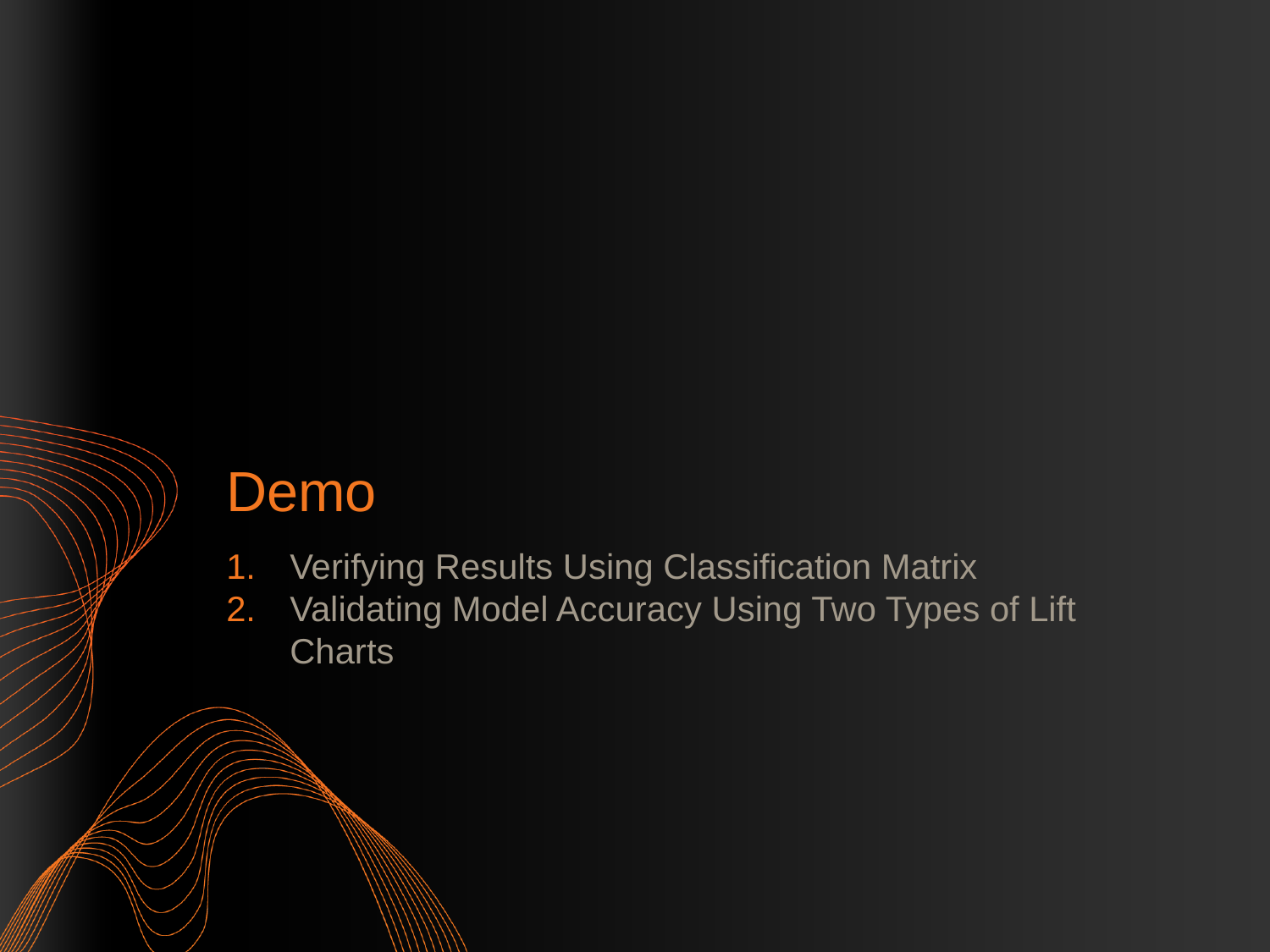

# Demo
Verifying Results Using Classification Matrix
Validating Model Accuracy Using Two Types of Lift Charts